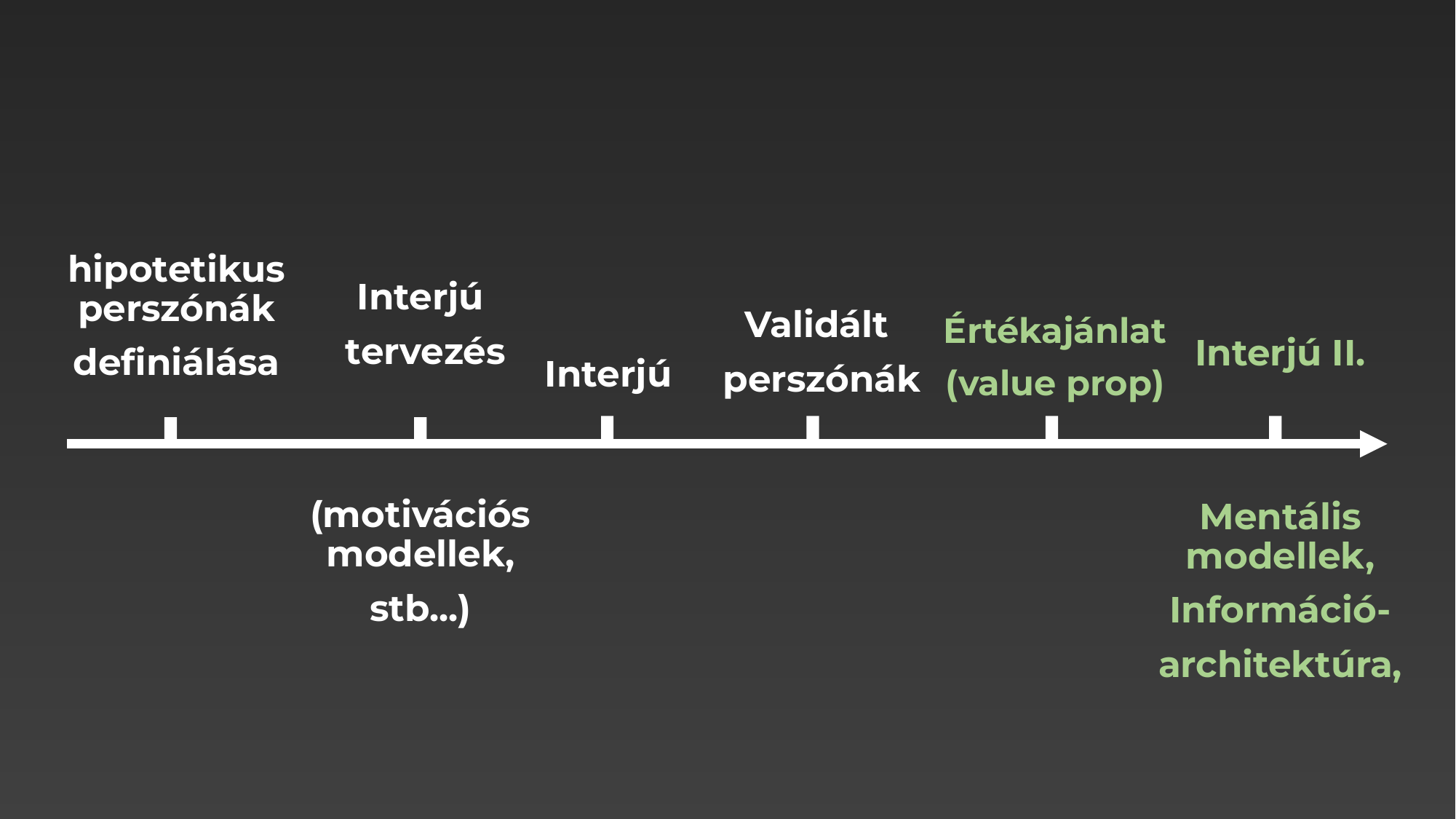

hipotetikus perszónák
definiálása
Interjú
 tervezés

(motivációs modellek,
stb...)
Validált
 perszónák
Értékajánlat
(value prop)
Interjú II.

Mentális modellek,
Információ-
architektúra,
Interjú